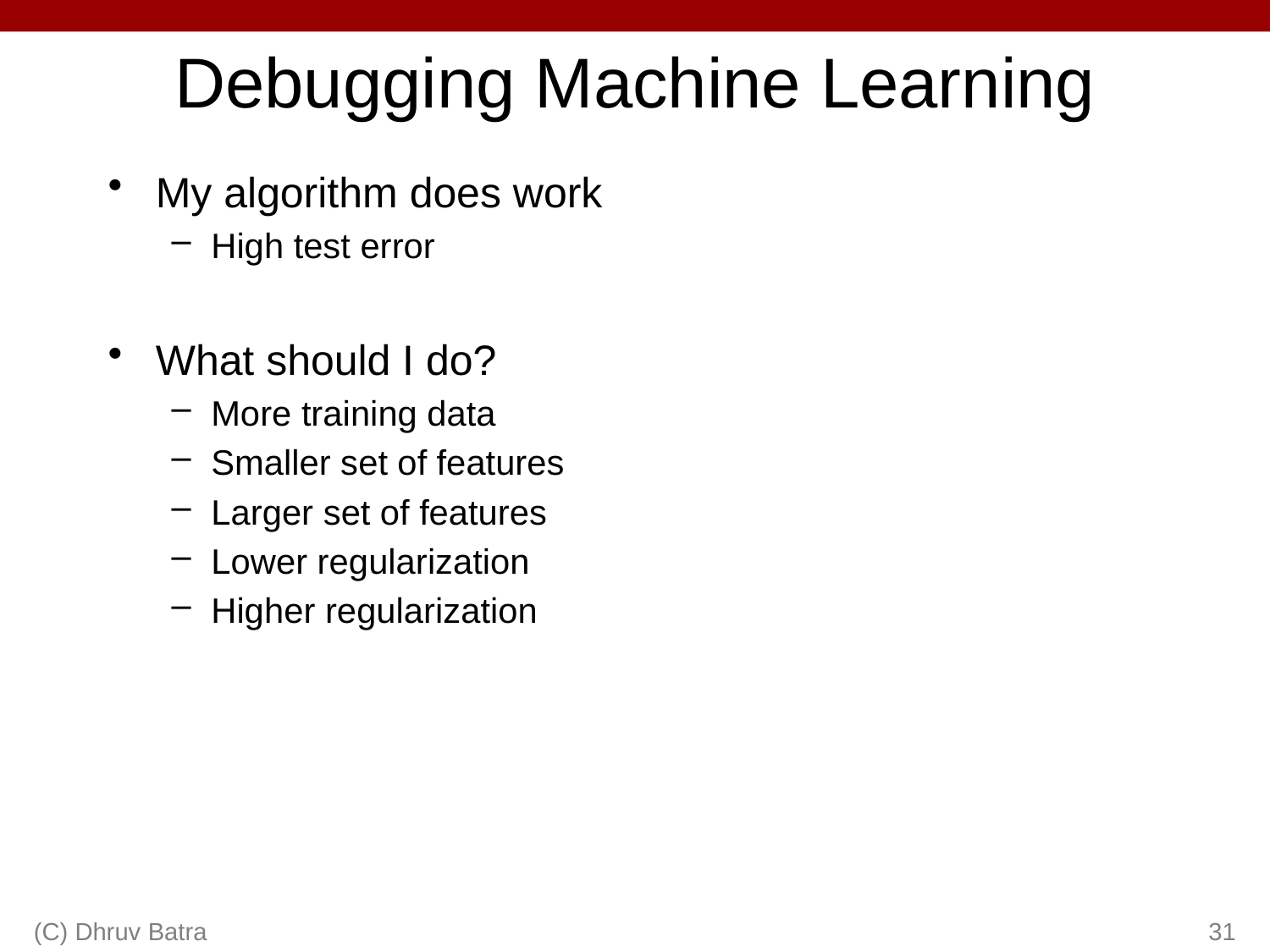

# Debugging Machine Learning
My algorithm does work
High test error

What should I do?
More training data
Smaller set of features
Larger set of features
Lower regularization
Higher regularization
(C) Dhruv Batra
31